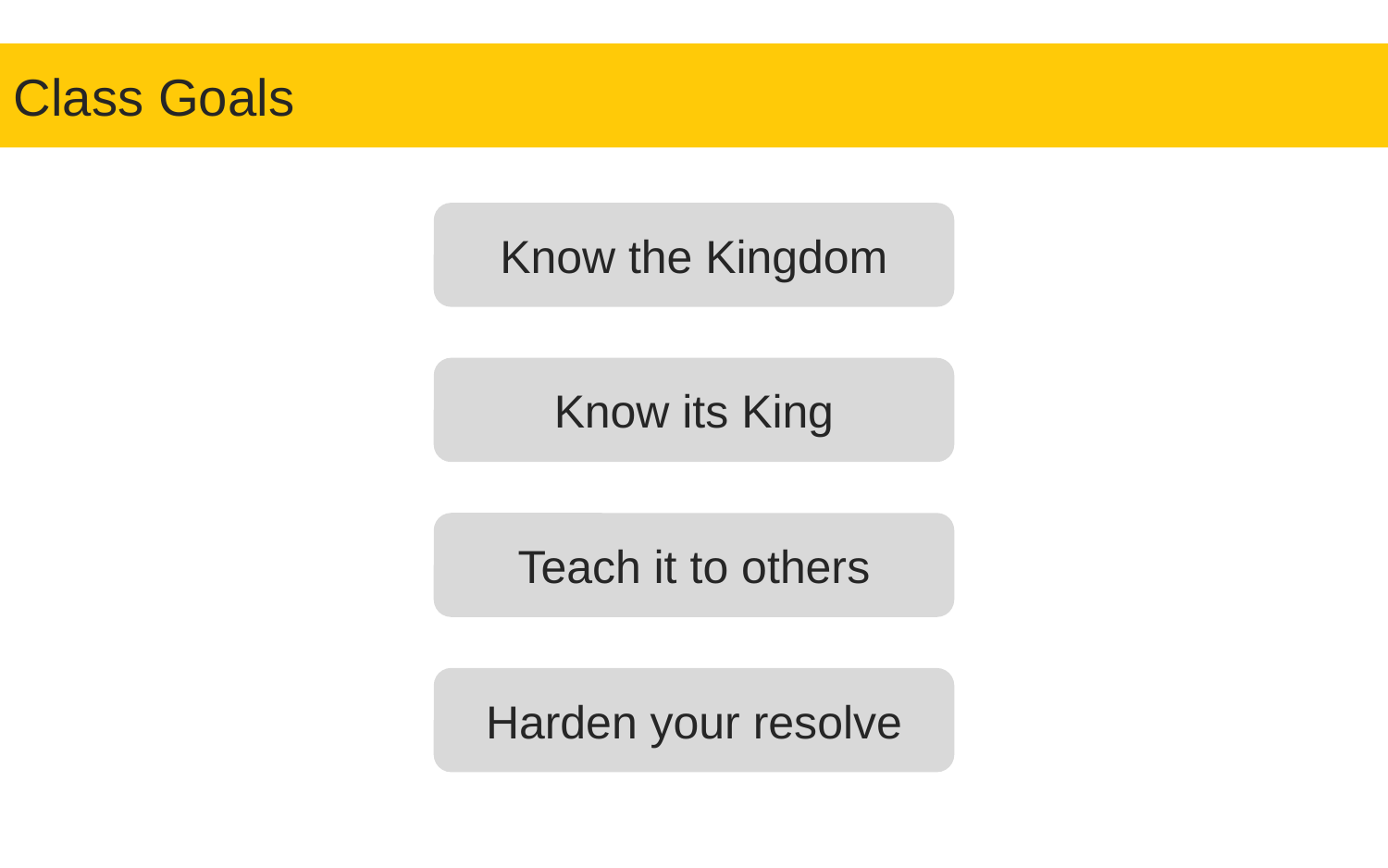

Class Goals
Know the Kingdom
Know its King
Teach it to others
Harden your resolve